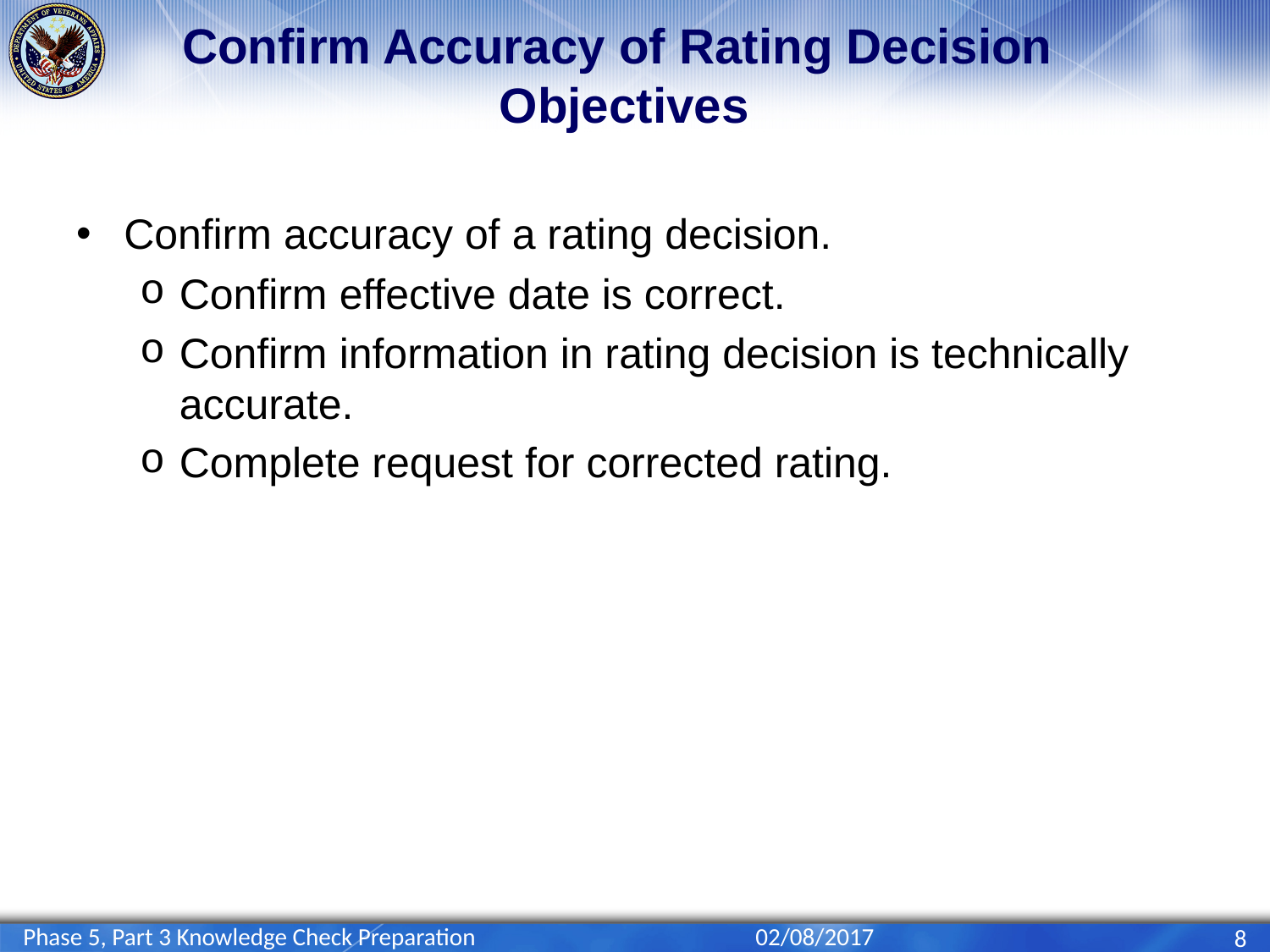

# Confirm Accuracy of Rating Decision Objectives
Confirm accuracy of a rating decision.
Confirm effective date is correct.
Confirm information in rating decision is technically accurate.
Complete request for corrected rating.
Phase 5, Part 3 Knowledge Check Preparation
02/08/2017
8